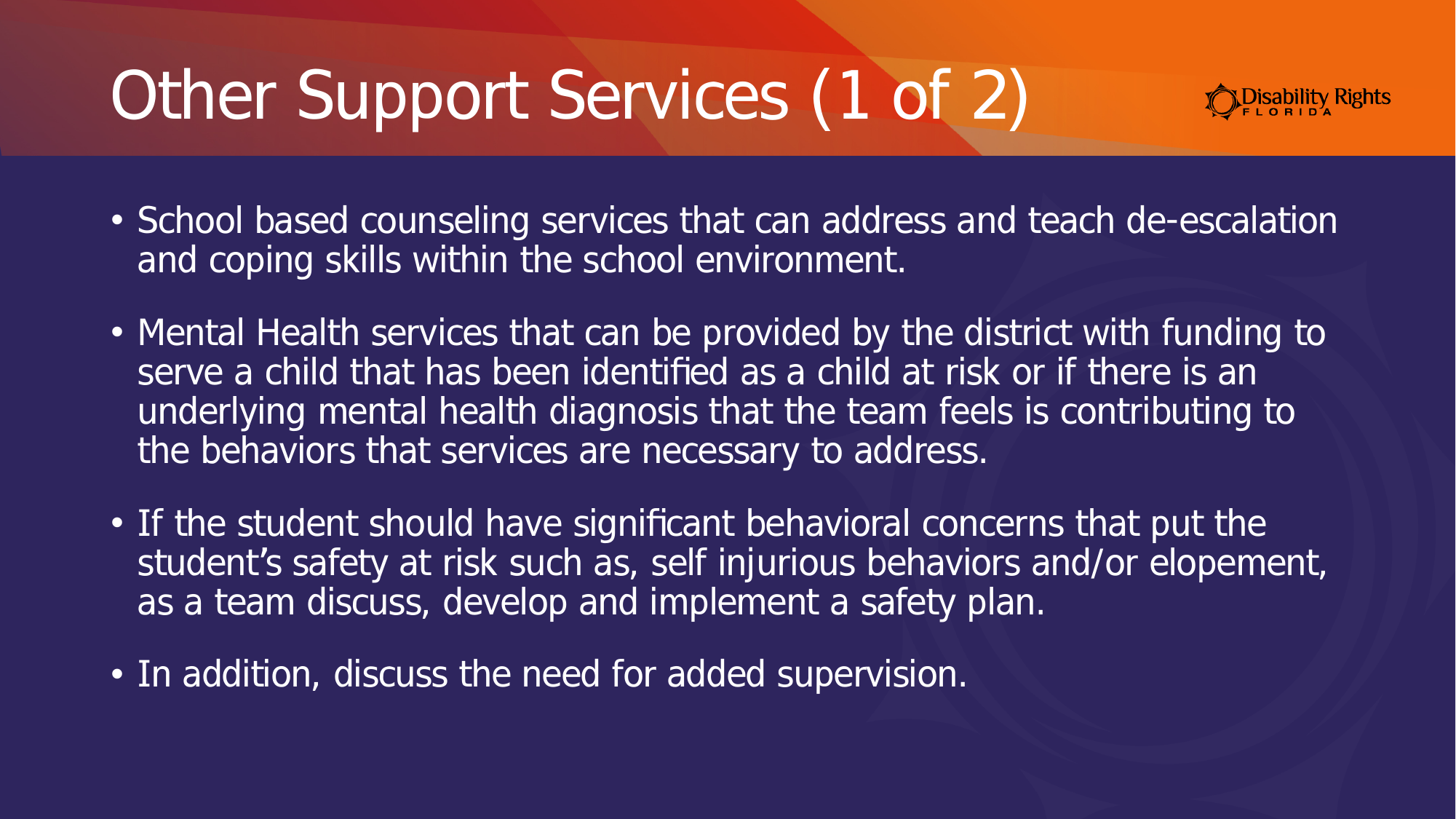

# Other Support Services (1 of 2)
School based counseling services that can address and teach de-escalation and coping skills within the school environment.
Mental Health services that can be provided by the district with funding to serve a child that has been identified as a child at risk or if there is an underlying mental health diagnosis that the team feels is contributing to the behaviors that services are necessary to address.
If the student should have significant behavioral concerns that put the student’s safety at risk such as, self injurious behaviors and/or elopement, as a team discuss, develop and implement a safety plan.
In addition, discuss the need for added supervision.